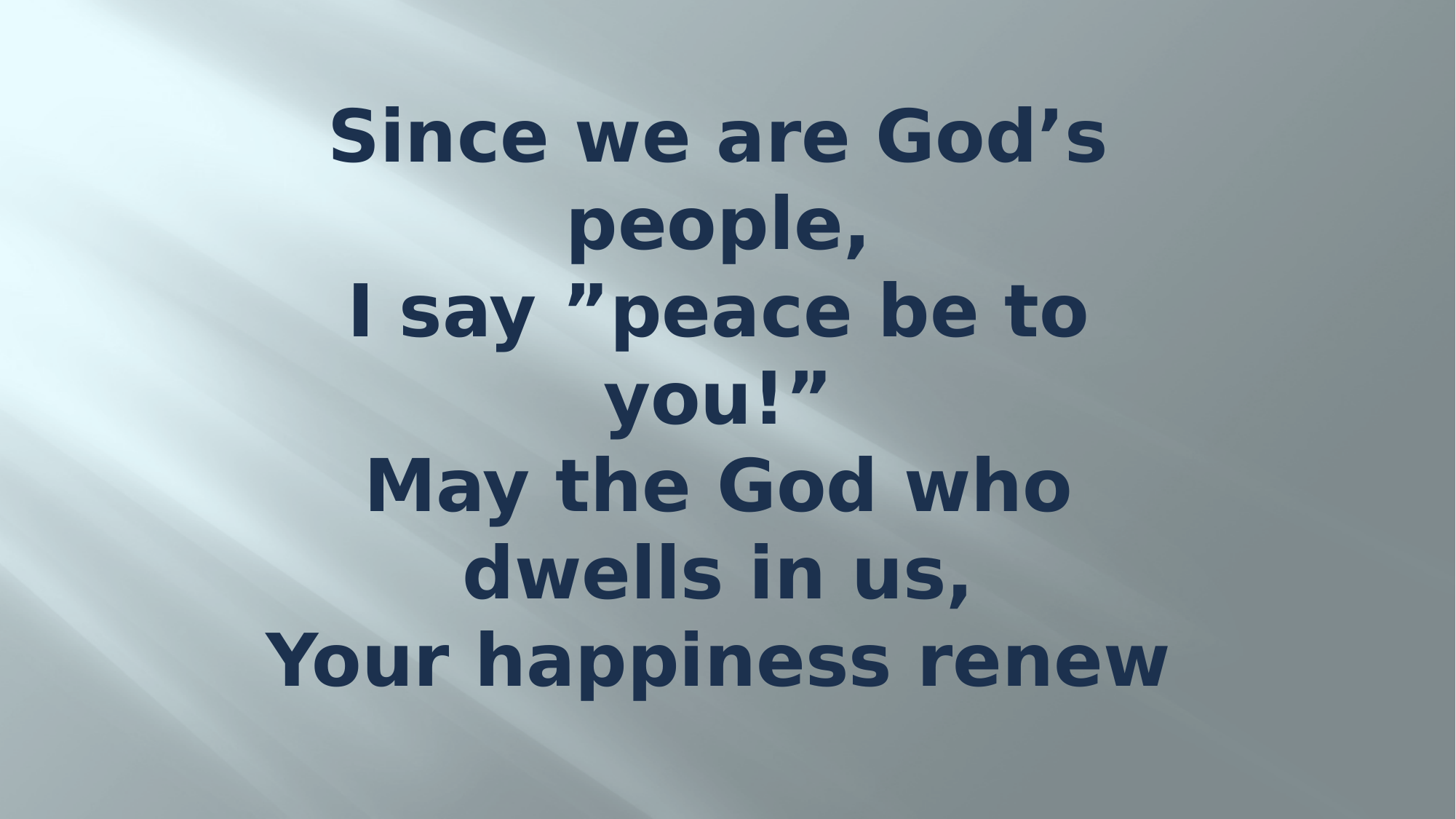

# Since we are God’s people, I say ”peace be to you!” May the God who dwells in us, Your happiness renew